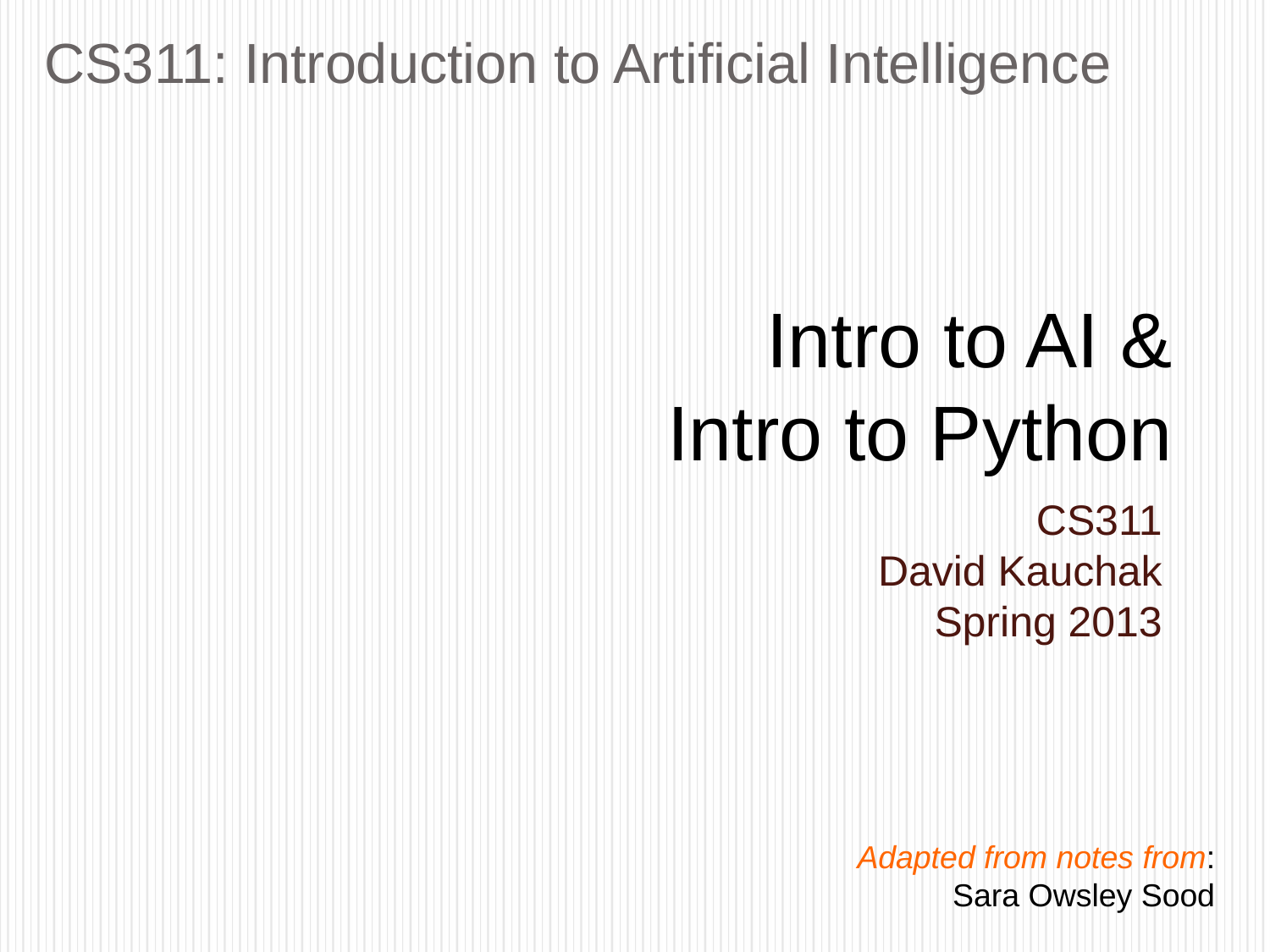

CS311: Introduction to Artificial Intelligence
# Intro to AI & Intro to Python
CS311
David Kauchak
Spring 2013
Adapted from notes from:
Sara Owsley Sood